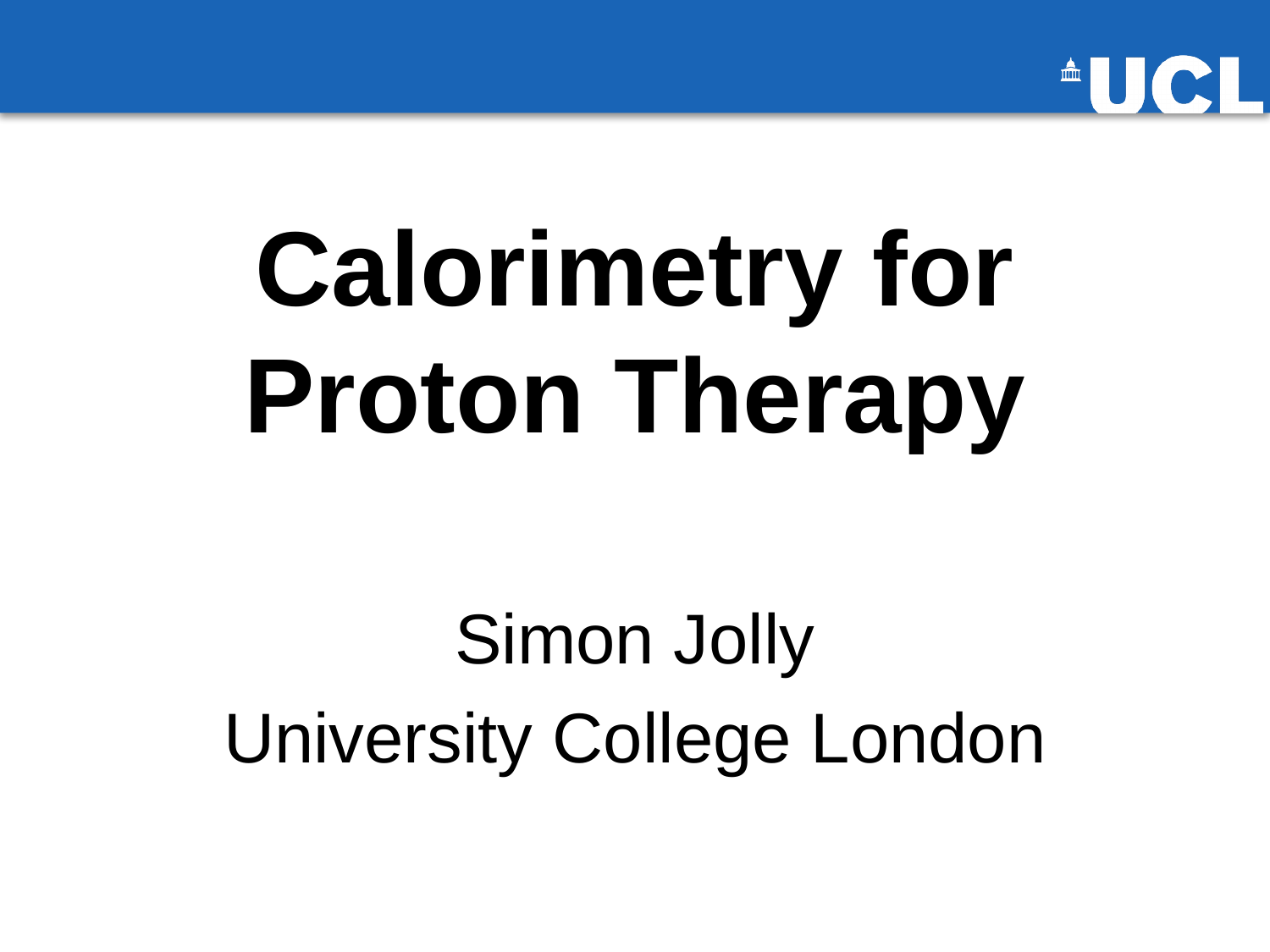

# Calorimetry for Proton Therapy
Simon Jolly
University College London